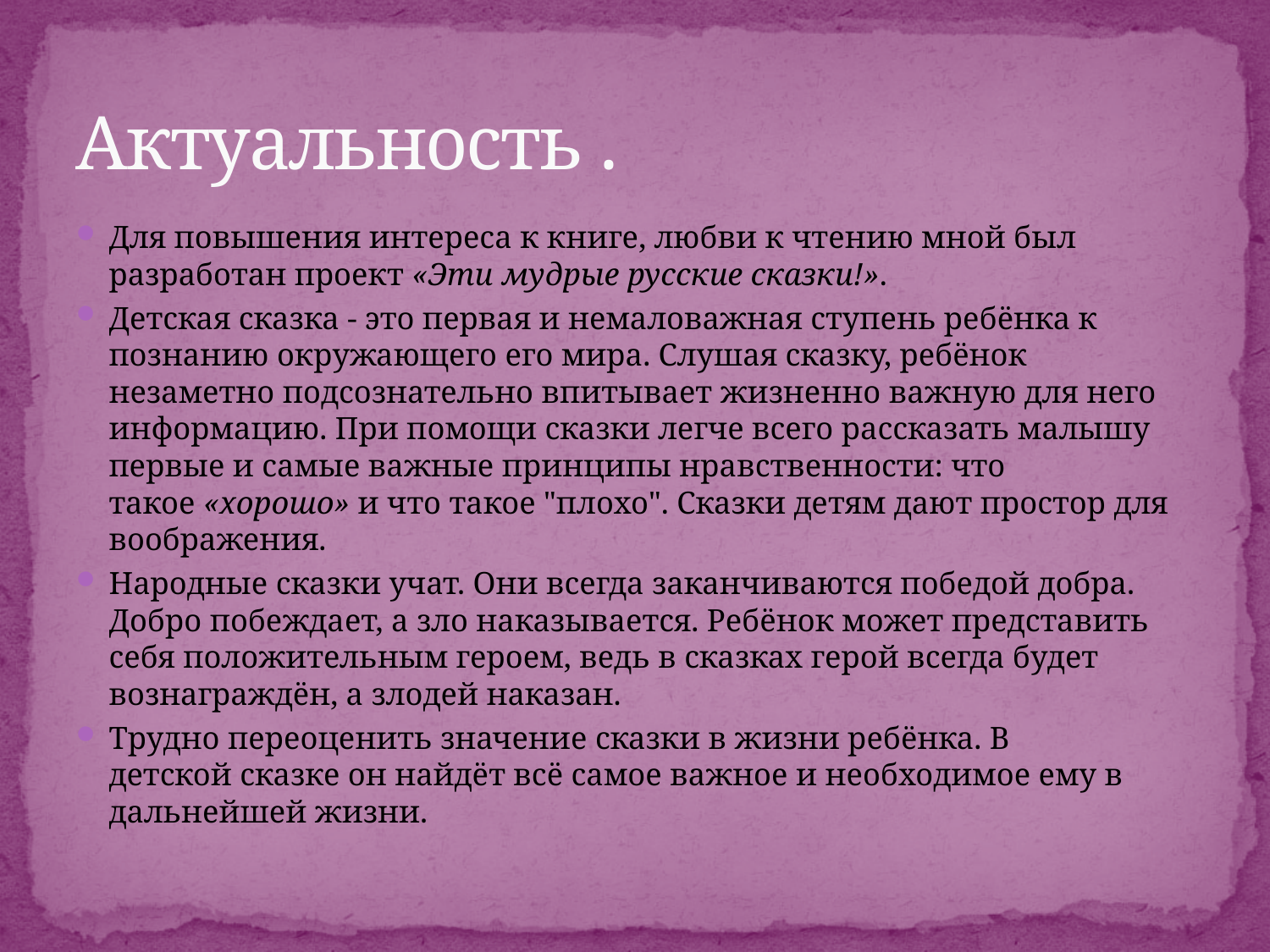

# Актуальность .
Для повышения интереса к книге, любви к чтению мной был разработан проект «Эти мудрые русские сказки!».
Детская сказка - это первая и немаловажная ступень ребёнка к познанию окружающего его мира. Слушая сказку, ребёнок незаметно подсознательно впитывает жизненно важную для него информацию. При помощи сказки легче всего рассказать малышу первые и самые важные принципы нравственности: что такое «хорошо» и что такое "плохо". Сказки детям дают простор для воображения.
Народные сказки учат. Они всегда заканчиваются победой добра. Добро побеждает, а зло наказывается. Ребёнок может представить себя положительным героем, ведь в сказках герой всегда будет вознаграждён, а злодей наказан.
Трудно переоценить значение сказки в жизни ребёнка. В детской сказке он найдёт всё самое важное и необходимое ему в дальнейшей жизни.